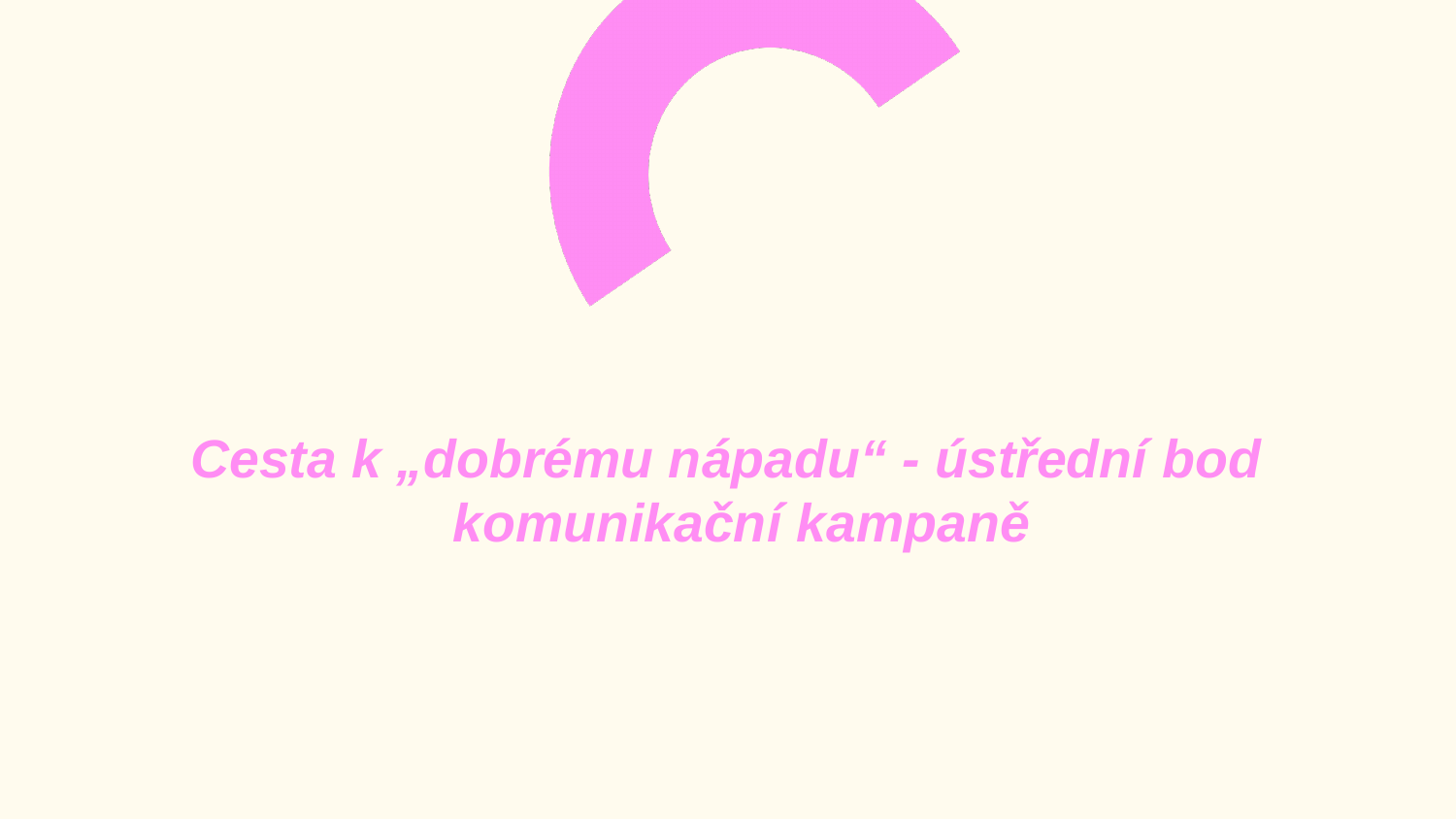

# Cesta k „dobrému nápadu“ - ústřední bod   komunikační kampaně
12